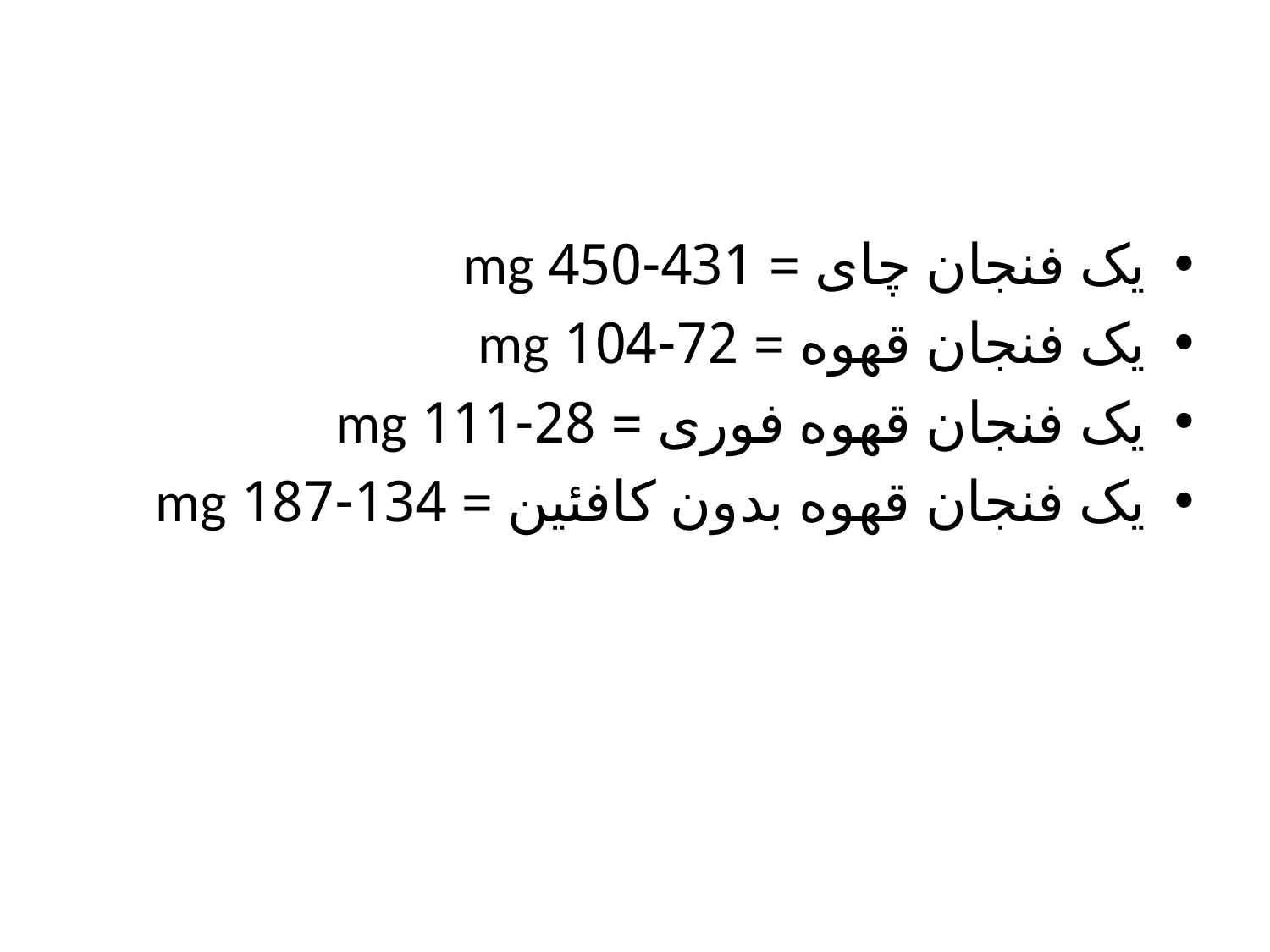

یک فنجان چای = 431-450 mg
یک فنجان قهوه = 72-104 mg
یک فنجان قهوه فوری = 28-111 mg
یک فنجان قهوه بدون کافئین = 134-187 mg